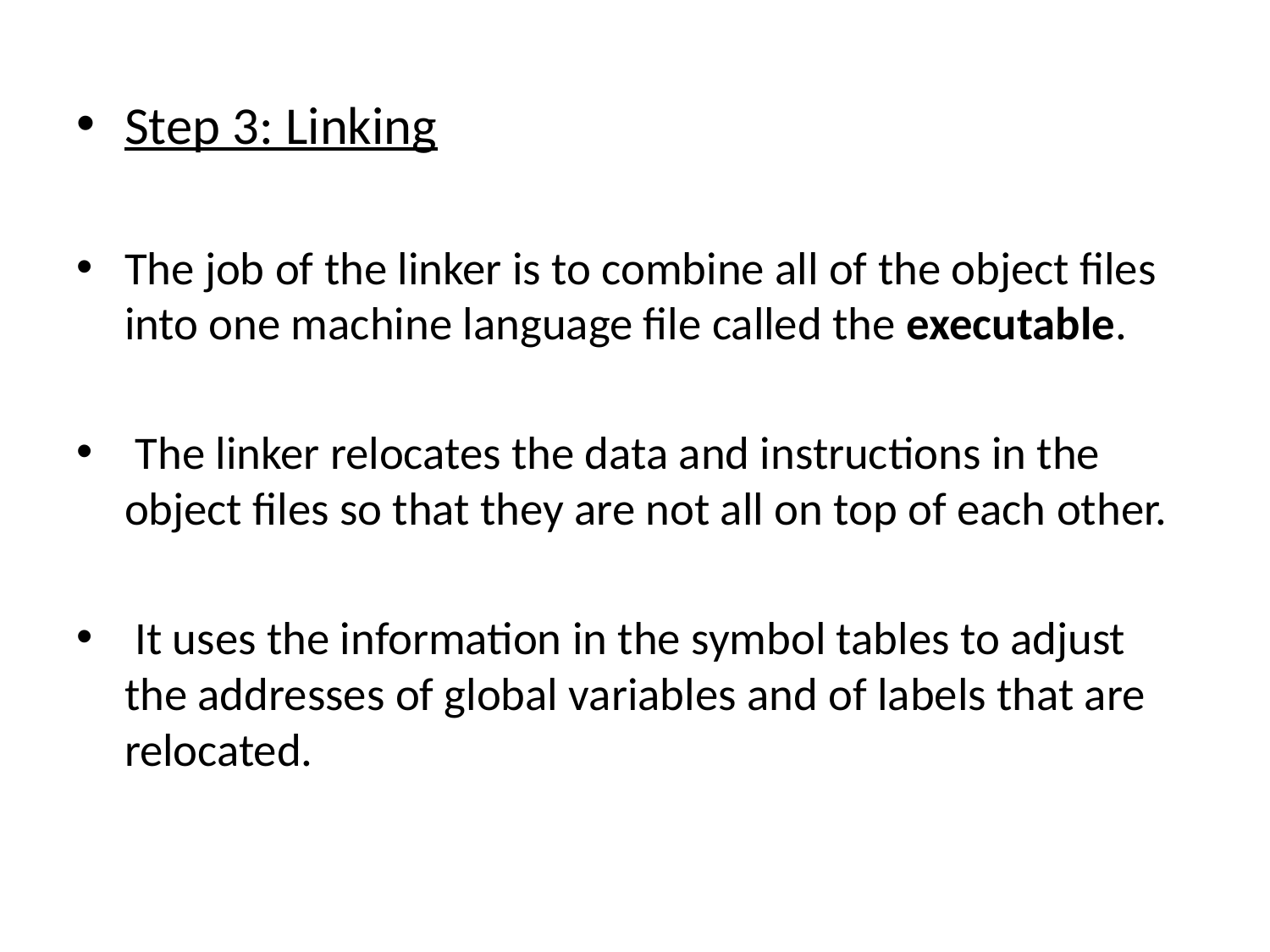

Step 3: Linking

The job of the linker is to combine all of the object files into one machine language file called the executable.

 The linker relocates the data and instructions in the object files so that they are not all on top of each other.

 It uses the information in the symbol tables to adjust the addresses of global variables and of labels that are relocated.